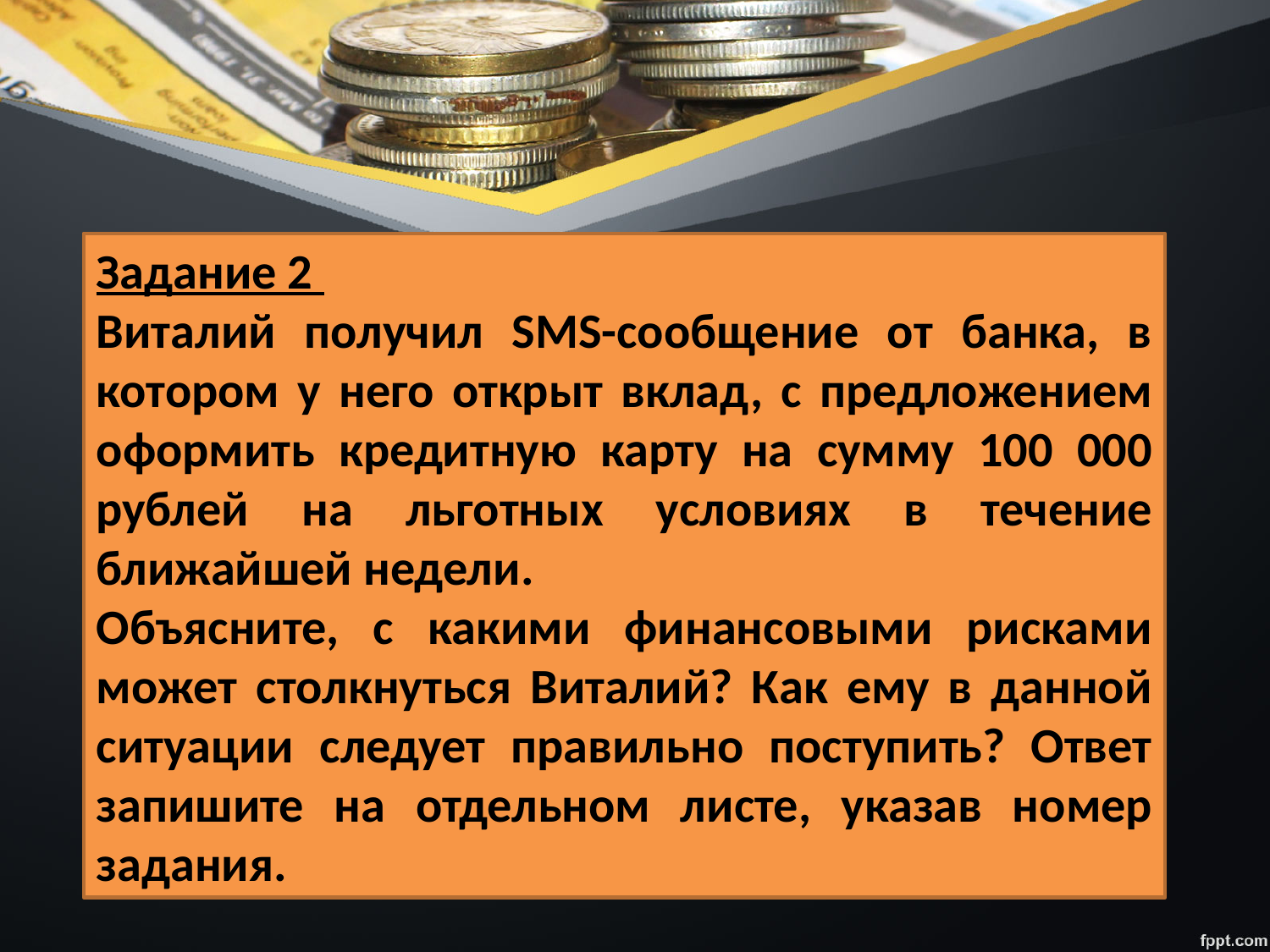

Задание 2
Виталий получил SMS-сообщение от банка, в котором у него открыт вклад, с предложением оформить кредитную карту на сумму 100 000 рублей на льготных условиях в течение ближайшей недели.
Объясните, с какими финансовыми рисками может столкнуться Виталий? Как ему в данной ситуации следует правильно поступить? Ответ запишите на отдельном листе, указав номер задания.